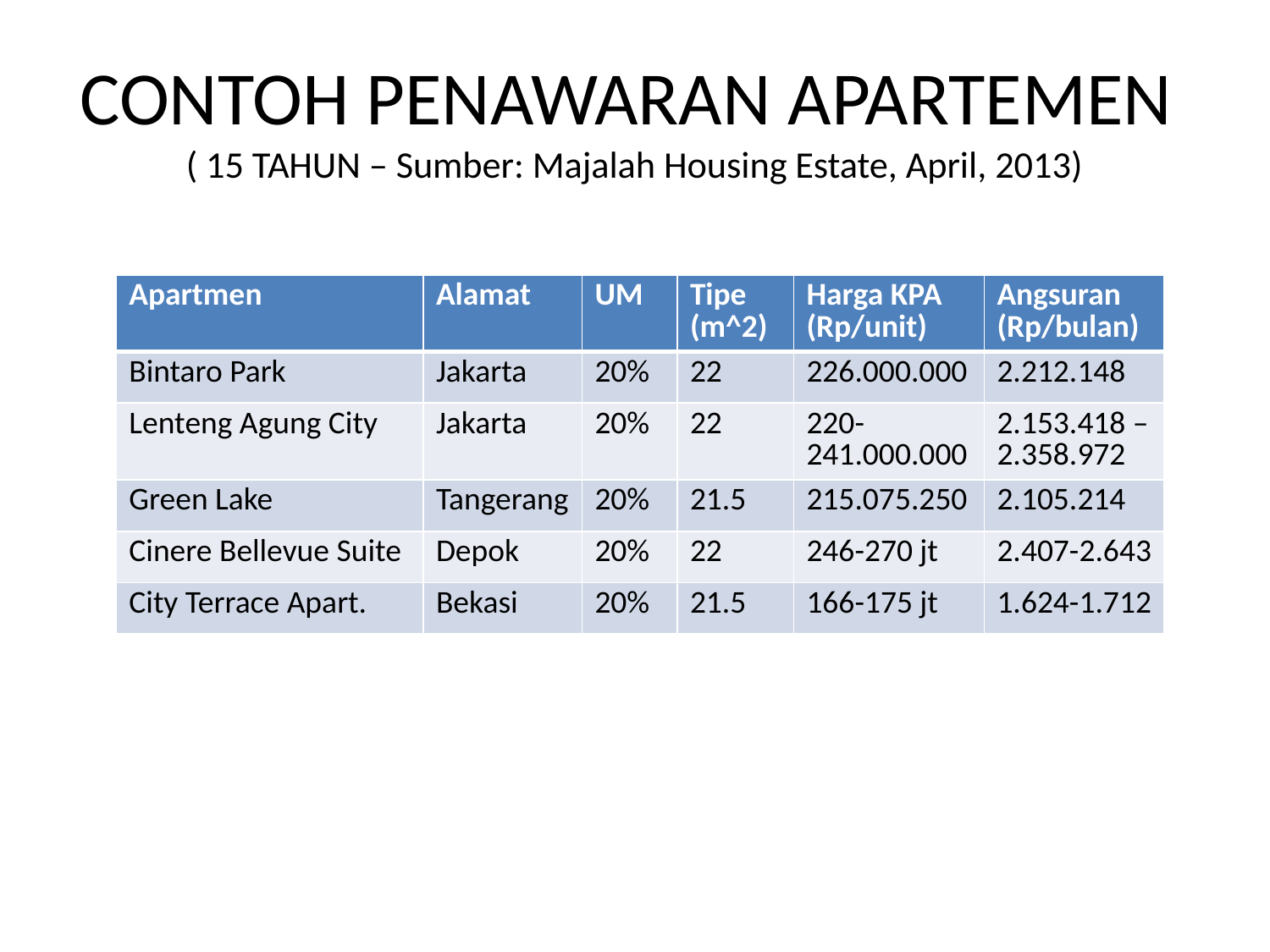

# CONTOH PENAWARAN APARTEMEN ( 15 TAHUN – Sumber: Majalah Housing Estate, April, 2013)
| Apartmen | Alamat | UM | Tipe (m^2) | Harga KPA (Rp/unit) | Angsuran (Rp/bulan) |
| --- | --- | --- | --- | --- | --- |
| Bintaro Park | Jakarta | 20% | 22 | 226.000.000 | 2.212.148 |
| Lenteng Agung City | Jakarta | 20% | 22 | 220-241.000.000 | 2.153.418 – 2.358.972 |
| Green Lake | Tangerang | 20% | 21.5 | 215.075.250 | 2.105.214 |
| Cinere Bellevue Suite | Depok | 20% | 22 | 246-270 jt | 2.407-2.643 |
| City Terrace Apart. | Bekasi | 20% | 21.5 | 166-175 jt | 1.624-1.712 |